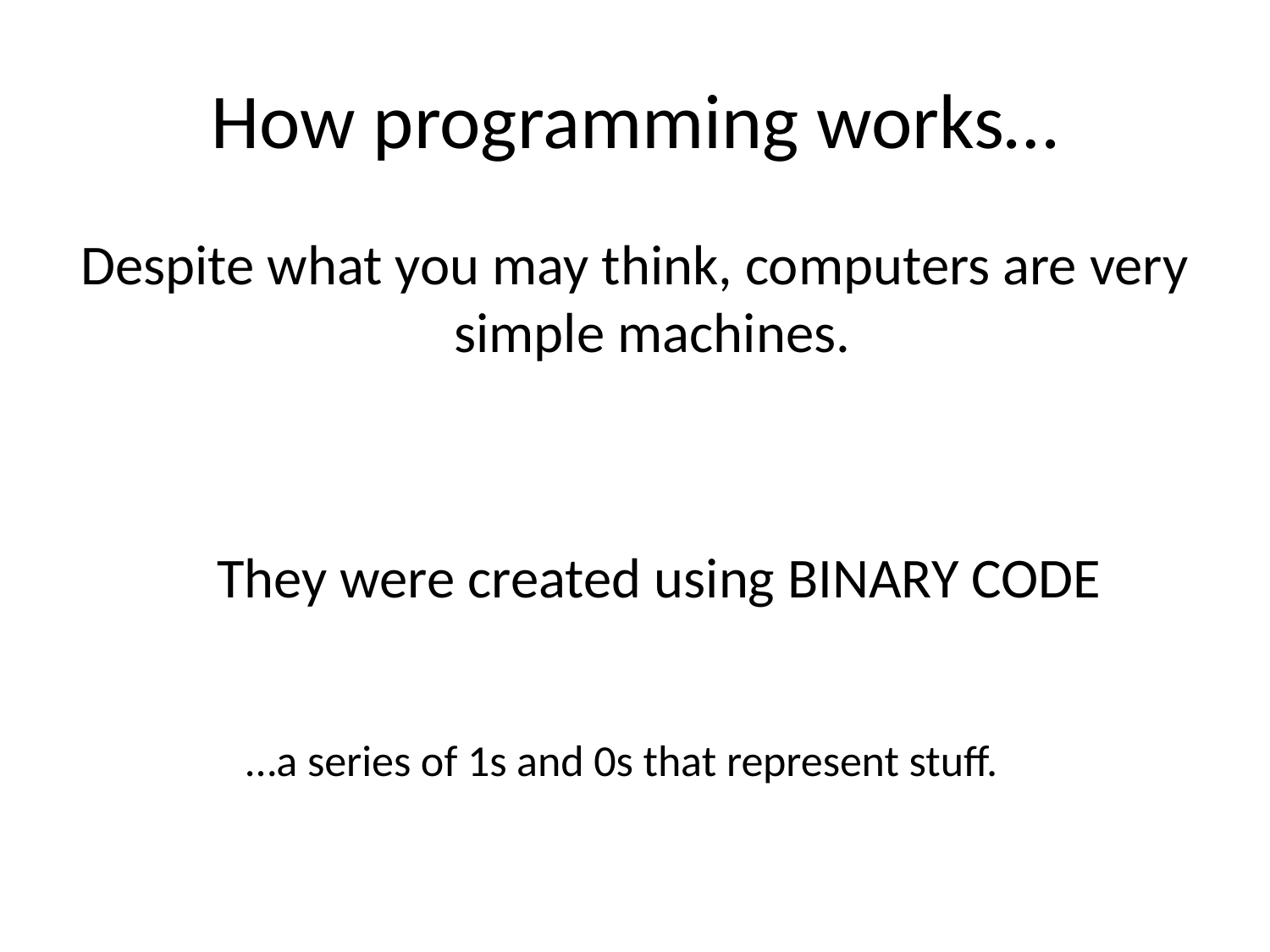

# How programming works…
Despite what you may think, computers are very simple machines.
They were created using BINARY CODE

…a series of 1s and 0s that represent stuff.